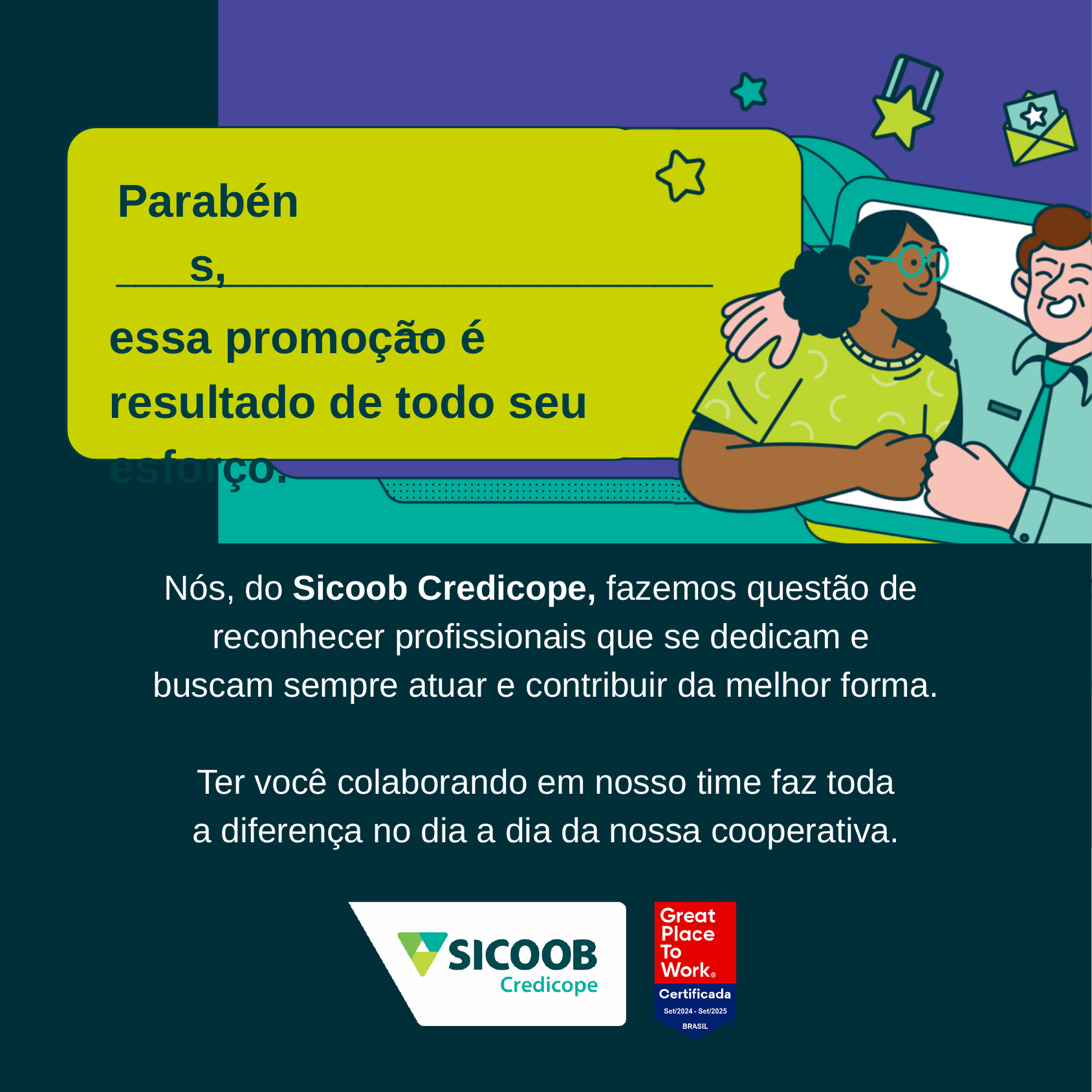

Parabéns,
_________________________________
essa promoção é resultado de todo seu esforço.

Nós, do Sicoob Credicope, fazemos questão de
reconhecer profissionais que se dedicam e
buscam sempre atuar e contribuir da melhor forma.

Ter você colaborando em nosso time faz toda
a diferença no dia a dia da nossa cooperativa.